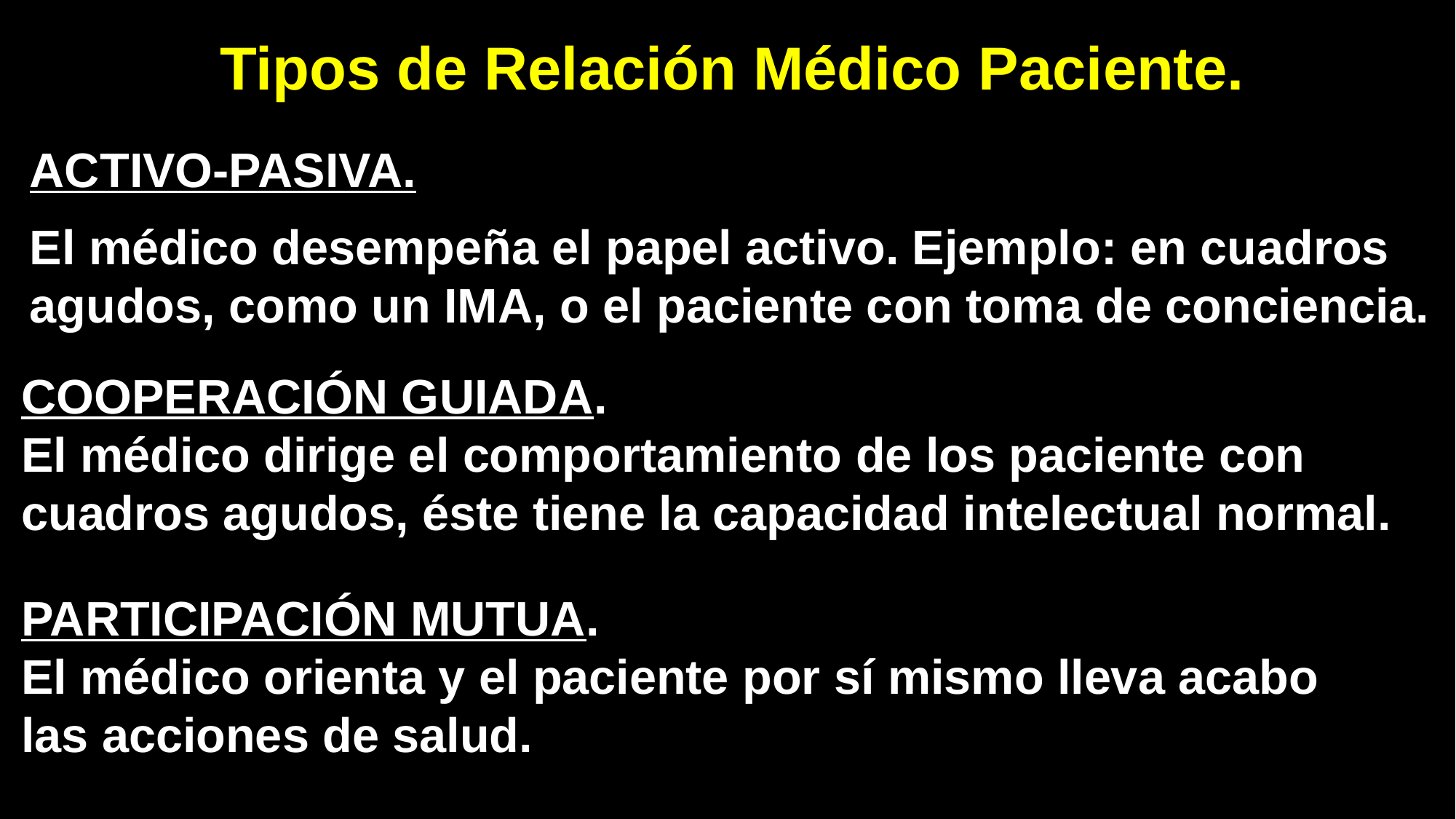

# Tipos de Relación Médico Paciente.
ACTIVO-PASIVA.
El médico desempeña el papel activo. Ejemplo: en cuadros agudos, como un IMA, o el paciente con toma de conciencia.
COOPERACIÓN GUIADA.
El médico dirige el comportamiento de los paciente con cuadros agudos, éste tiene la capacidad intelectual normal.
PARTICIPACIÓN MUTUA.
El médico orienta y el paciente por sí mismo lleva acabo las acciones de salud.